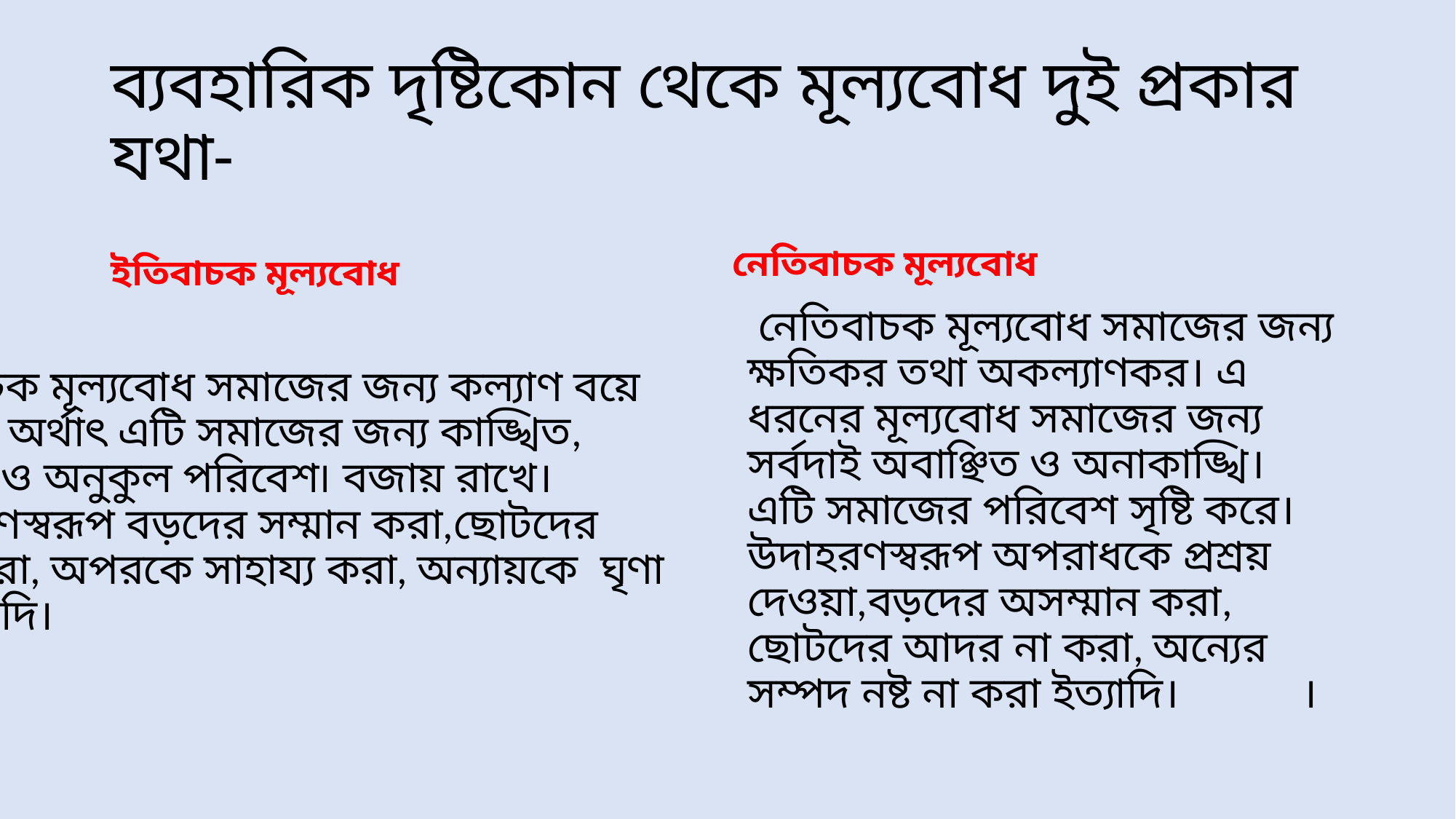

# ব্যবহারিক দৃষ্টিকোন থেকে মূল্যবোধ দুই প্রকার যথা-
নেতিবাচক মূল্যবোধ
ইতিবাচক মূল্যবোধ
 নেতিবাচক মূল্যবোধ সমাজের জন্য ক্ষতিকর তথা অকল্যাণকর। এ ধরনের মূল্যবোধ সমাজের জন্য সর্বদাই অবাঞ্ছিত ও অনাকাঙ্খি।  এটি সমাজের পরিবেশ সৃষ্টি করে। উদাহরণস্বরূপ অপরাধকে প্রশ্রয় দেওয়া,বড়দের অসম্মান করা, ছোটদের আদর না করা, অন্যের সম্পদ নষ্ট না করা ইত্যাদি।           ।
ইতিবাচক মূল্যবোধ সমাজের জন্য কল্যাণ বয়ে আনে।  অর্থাৎ এটি সমাজের জন্য কাঙ্খিত, বাঞ্ছিত ও অনুকুল পরিবেশ৷ বজায় রাখে।  উদাহরণস্বরূপ বড়দের সম্মান করা,ছোটদের স্নেহ করা, অপরকে সাহায্য করা, অন্যায়কে  ঘৃণা ক ইত্যাদি।